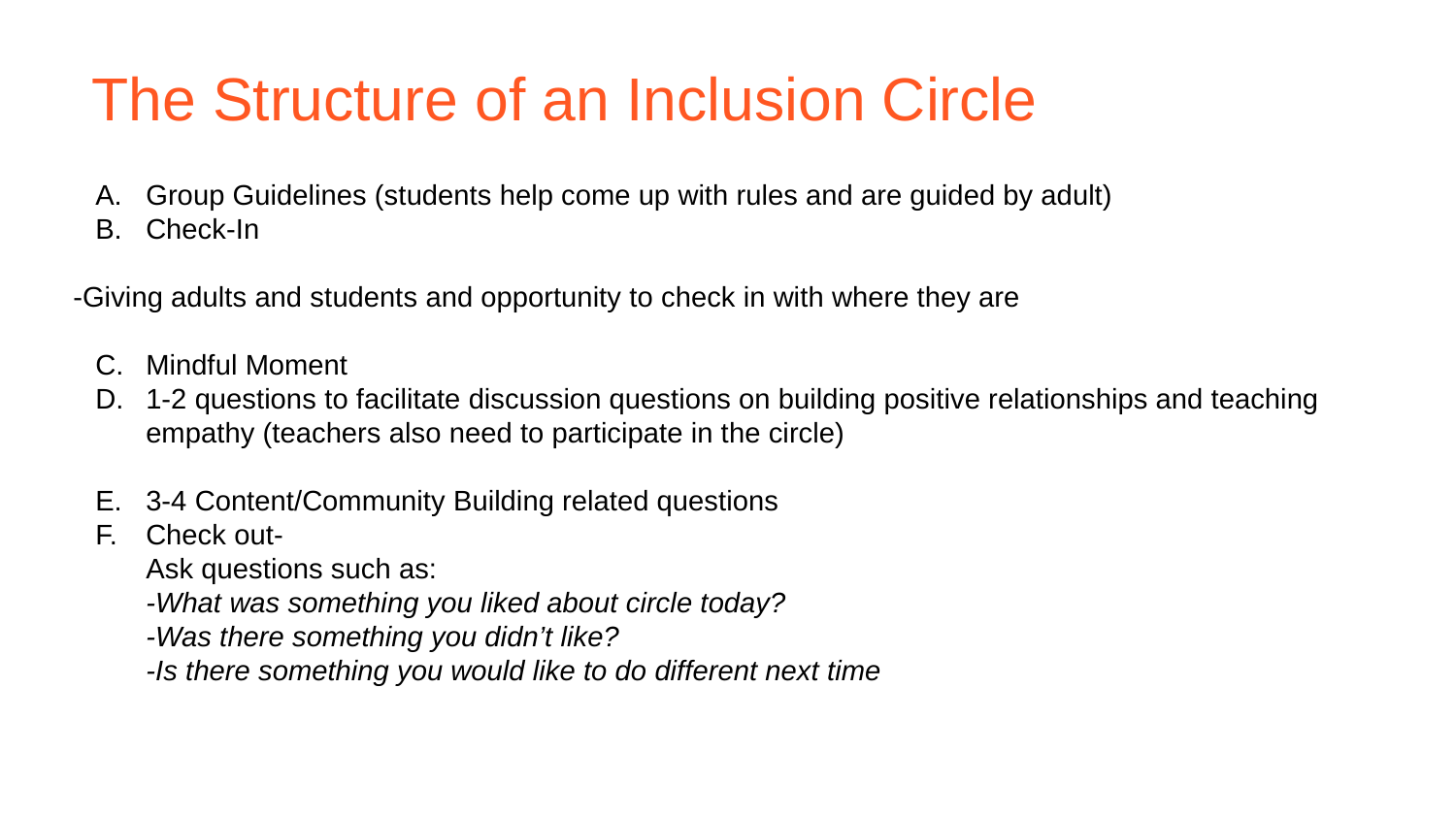

# The Structure of an Inclusion Circle
Group Guidelines (students help come up with rules and are guided by adult)
Check-In

-Giving adults and students and opportunity to check in with where they are

Mindful Moment
1-2 questions to facilitate discussion questions on building positive relationships and teaching empathy (teachers also need to participate in the circle)

3-4 Content/Community Building related questions
Check out-
Ask questions such as:
-What was something you liked about circle today?
-Was there something you didn’t like?
-Is there something you would like to do different next time